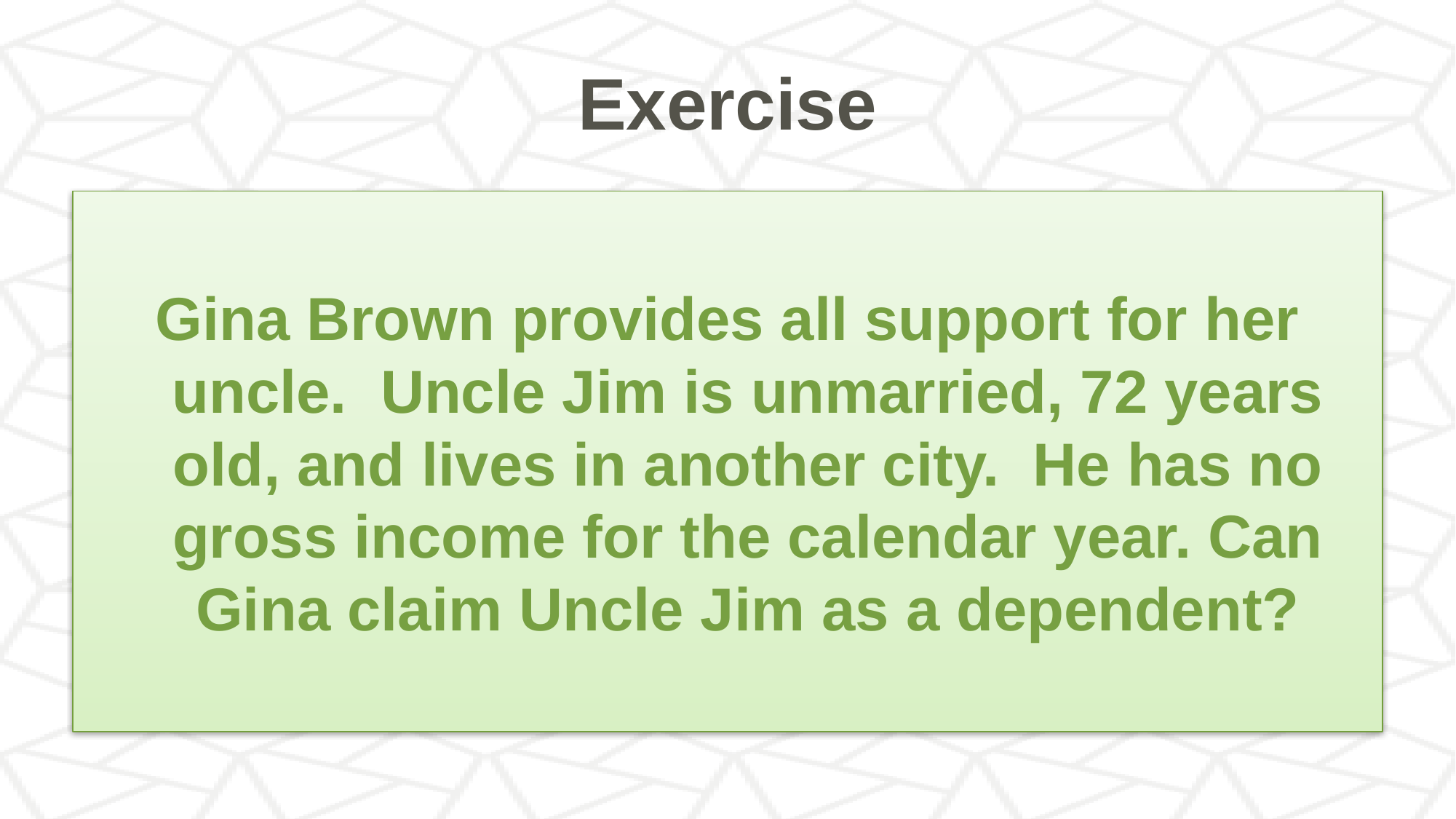

# Exercise
Gina Brown provides all support for her uncle.  Uncle Jim is unmarried, 72 years old, and lives in another city.  He has no gross income for the calendar year. Can Gina claim Uncle Jim as a dependent?